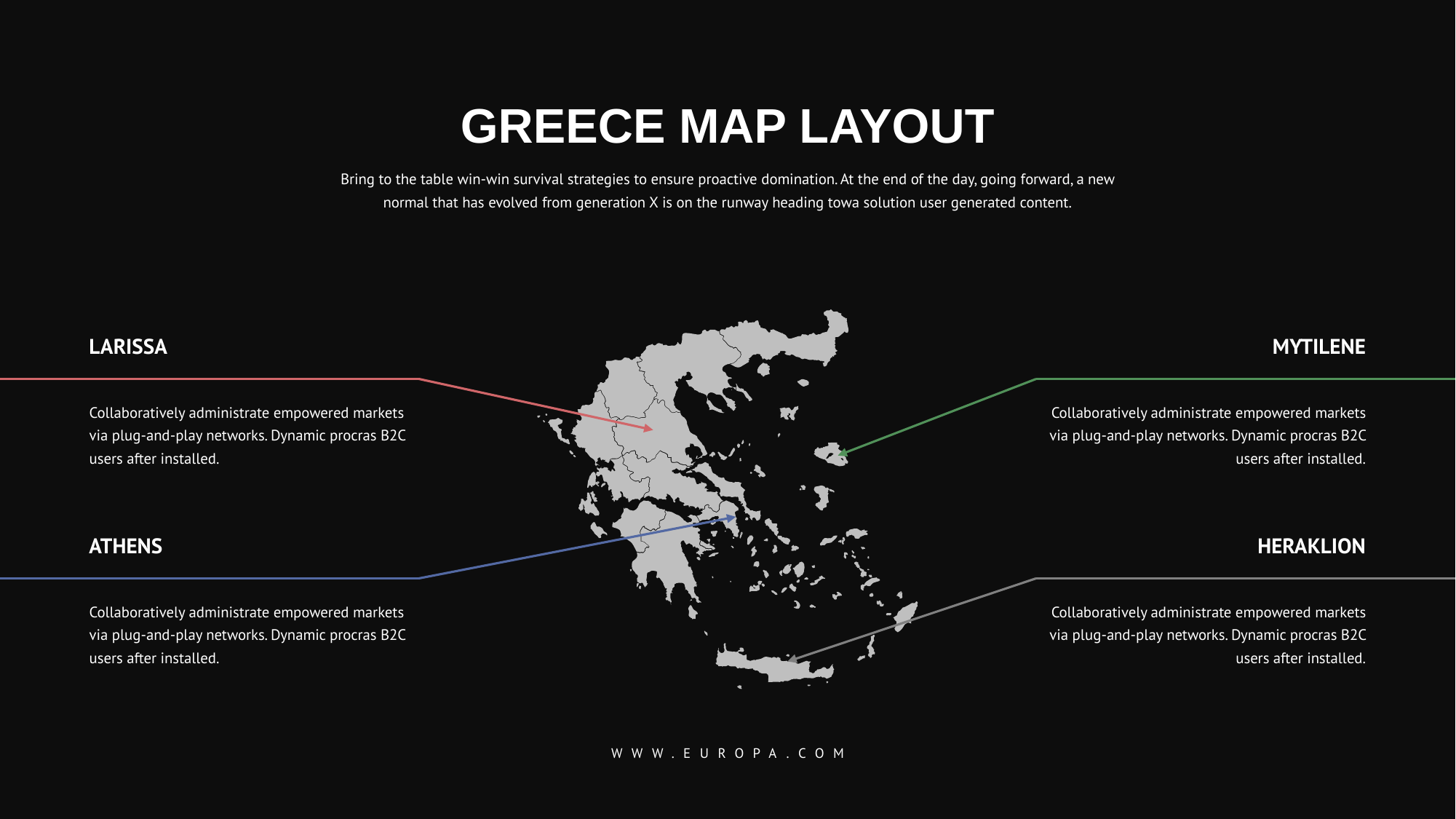

GREECE MAP LAYOUT
Bring to the table win-win survival strategies to ensure proactive domination. At the end of the day, going forward, a new normal that has evolved from generation X is on the runway heading towa solution user generated content.

LARISSA
MYTILENE
Collaboratively administrate empowered markets via plug-and-play networks. Dynamic procras B2C users after installed.
Collaboratively administrate empowered markets via plug-and-play networks. Dynamic procras B2C users after installed.
ATHENS
HERAKLION
Collaboratively administrate empowered markets via plug-and-play networks. Dynamic procras B2C users after installed.
Collaboratively administrate empowered markets via plug-and-play networks. Dynamic procras B2C users after installed.
WWW.EUROPA.COM